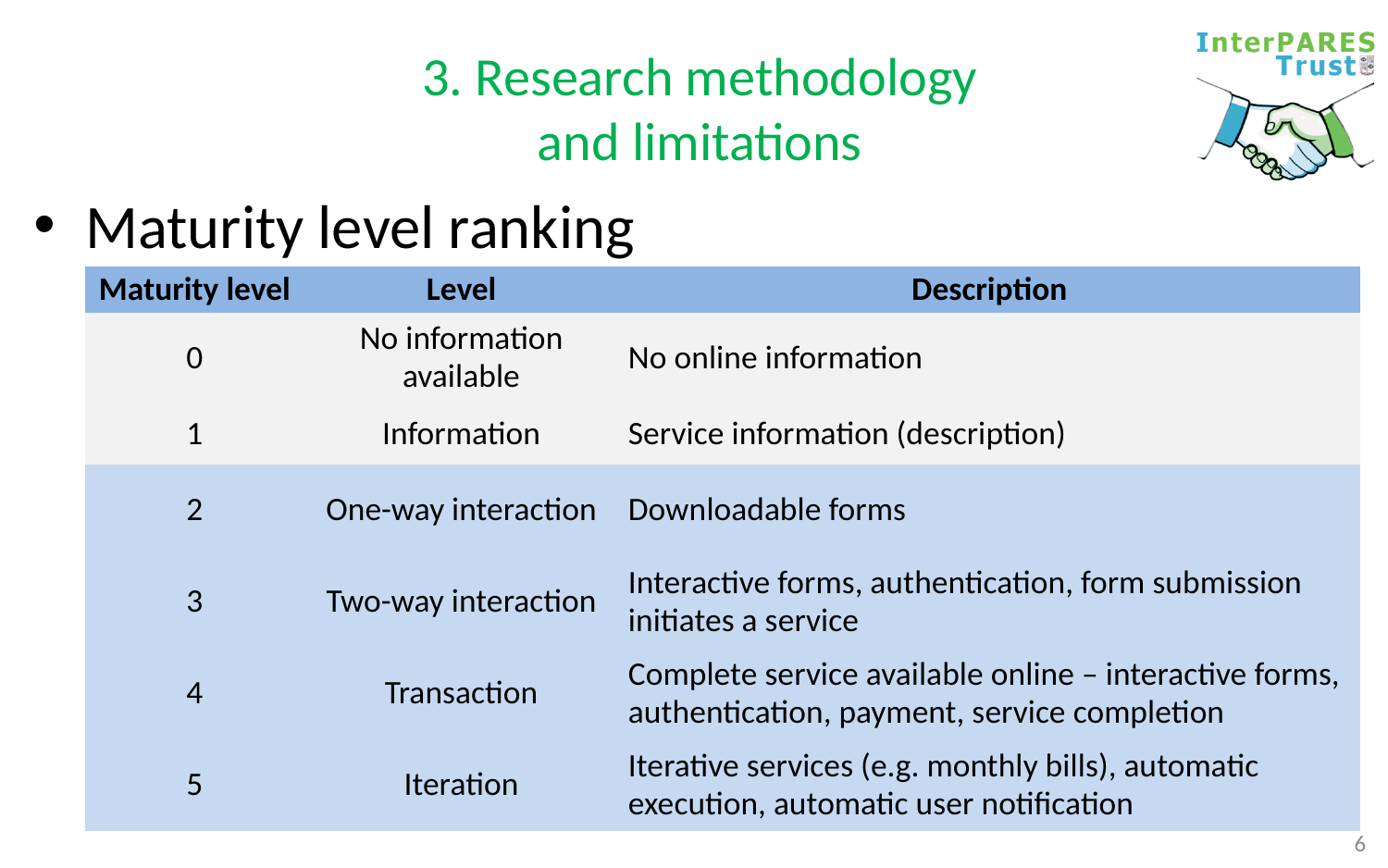

# 3. Research methodology and limitations
Maturity level ranking
| Maturity level | Level | Description |
| --- | --- | --- |
| 0 | No information available | No online information |
| 1 | Information | Service information (description) |
| 2 | One-way interaction | Downloadable forms |
| 3 | Two-way interaction | Interactive forms, authentication, form submission initiates a service |
| 4 | Transaction | Complete service available online – interactive forms, authentication, payment, service completion |
| 5 | Iteration | Iterative services (e.g. monthly bills), automatic execution, automatic user notification |
6